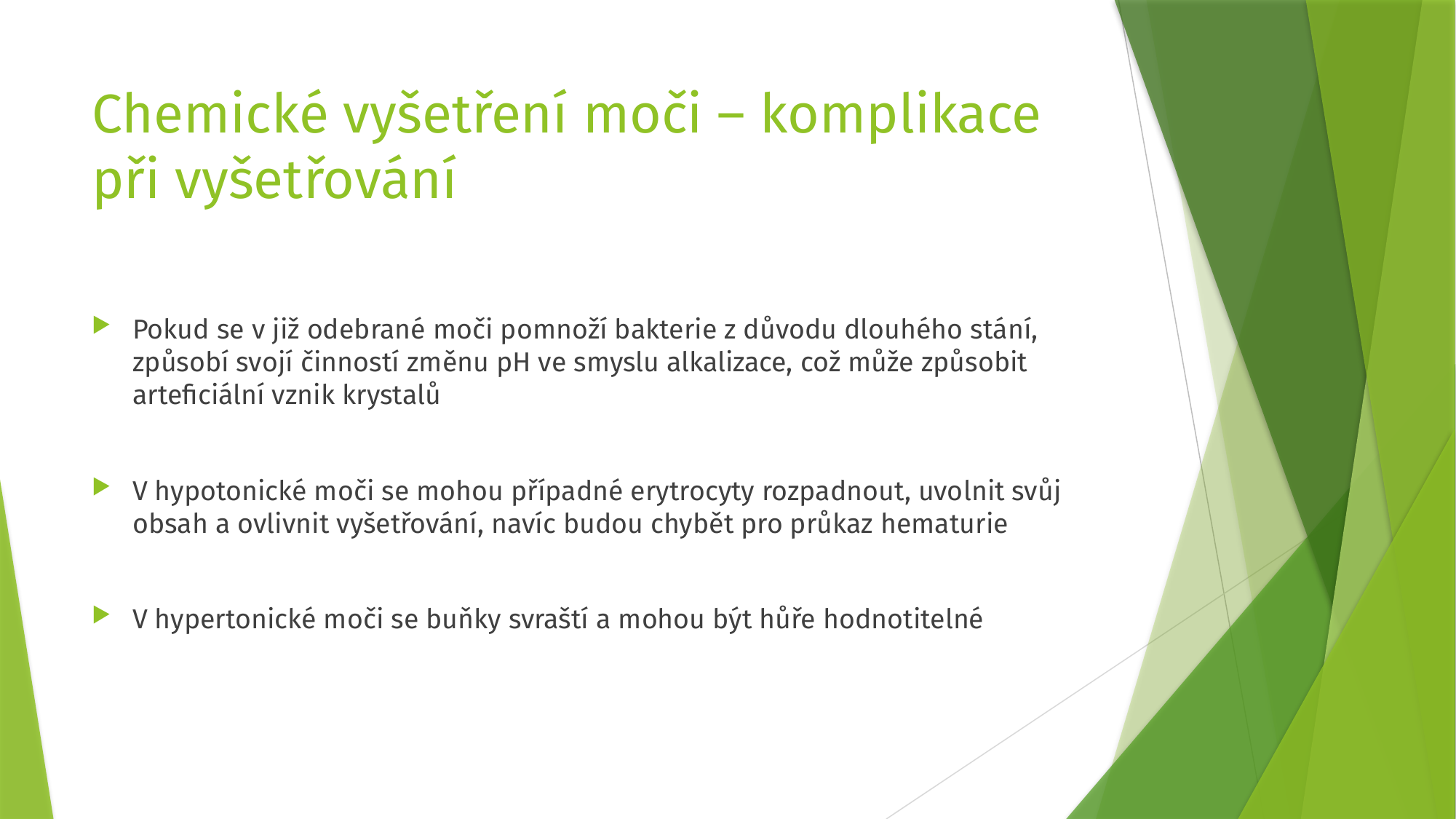

# Chemické vyšetření moči – komplikace při vyšetřování

Pokud se v již odebrané moči pomnoží bakterie z důvodu dlouhého stání, způsobí svojí činností změnu pH ve smyslu alkalizace, což může způsobit arteficiální vznik krystalů

V hypotonické moči se mohou případné erytrocyty rozpadnout, uvolnit svůj obsah a ovlivnit vyšetřování, navíc budou chybět pro průkaz hematurie

V hypertonické moči se buňky svraští a mohou být hůře hodnotitelné